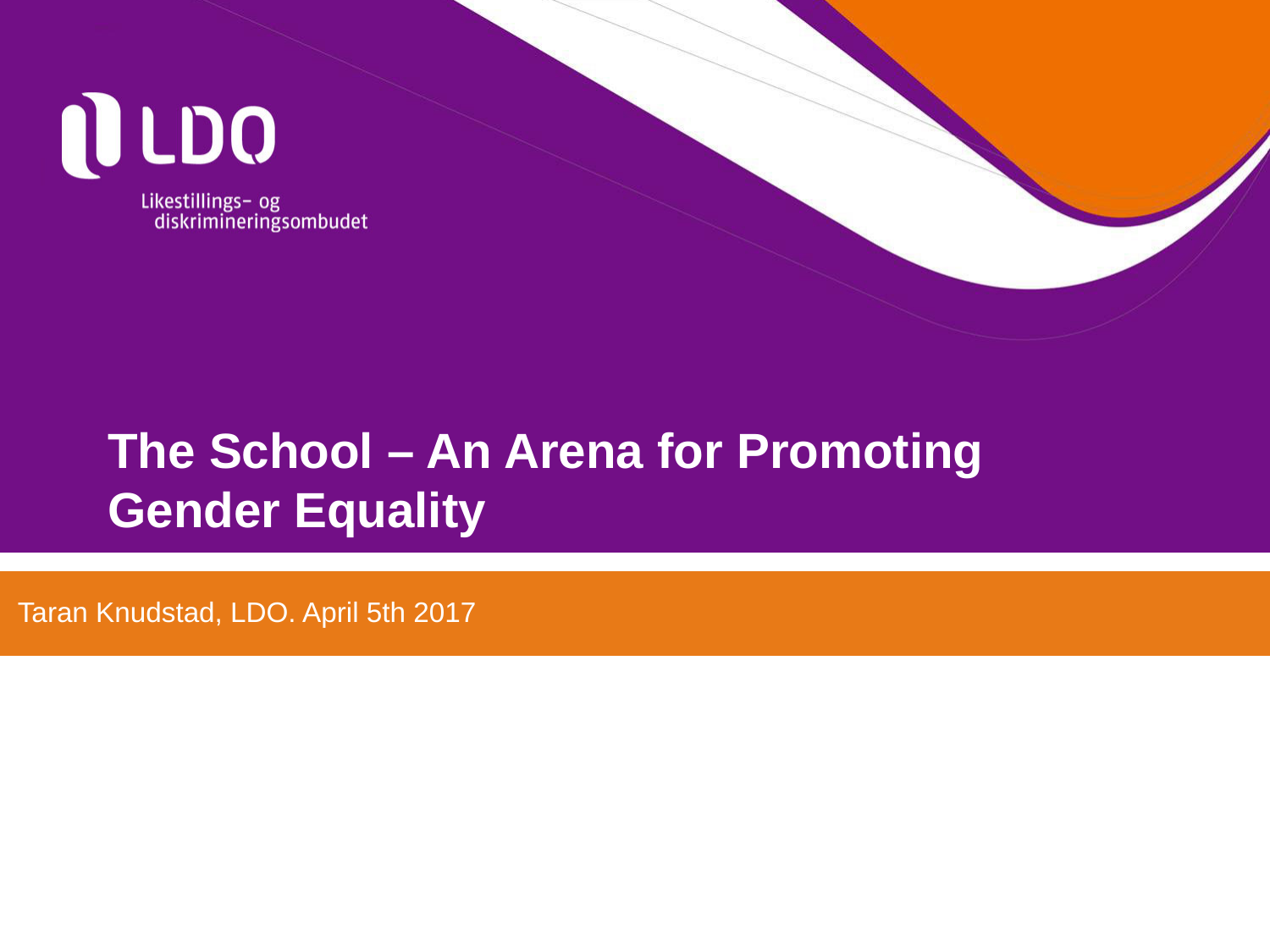

# The School – An Arena for Promoting Gender Equality
Taran Knudstad, LDO. April 5th 2017